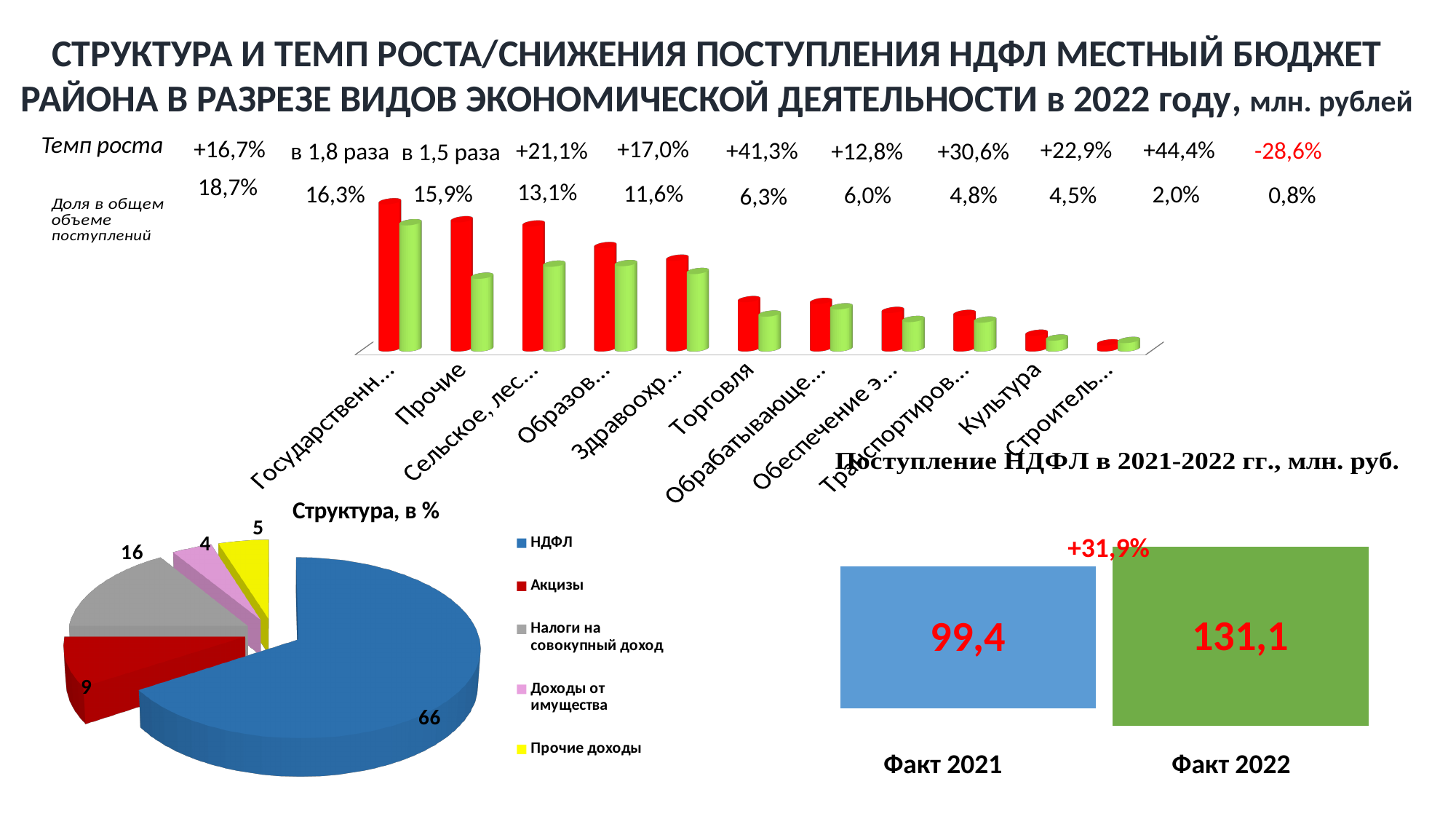

СТРУКТУРА И ТЕМП РОСТА/СНИЖЕНИЯ ПОСТУПЛЕНИЯ НДФЛ МЕСТНЫЙ БЮДЖЕТ РАЙОНА В РАЗРЕЗЕ ВИДОВ ЭКОНОМИЧЕСКОЙ ДЕЯТЕЛЬНОСТИ в 2022 году, млн. рублей
Темп роста
+17,0%
+16,7%
+22,9%
+44,4%
+21,1%
-28,6%
+41,3%
+12,8%
+30,6%
в 1,8 раза
в 1,5 раза
18,7%
13,1%
15,9%
11,6%
16,3%
2,0%
6,0%
4,8%
4,5%
0,8%
6,3%

[unsupported chart]

[unsupported chart]

+31,9%
99,4
131,1
Факт 2021
Факт 2022